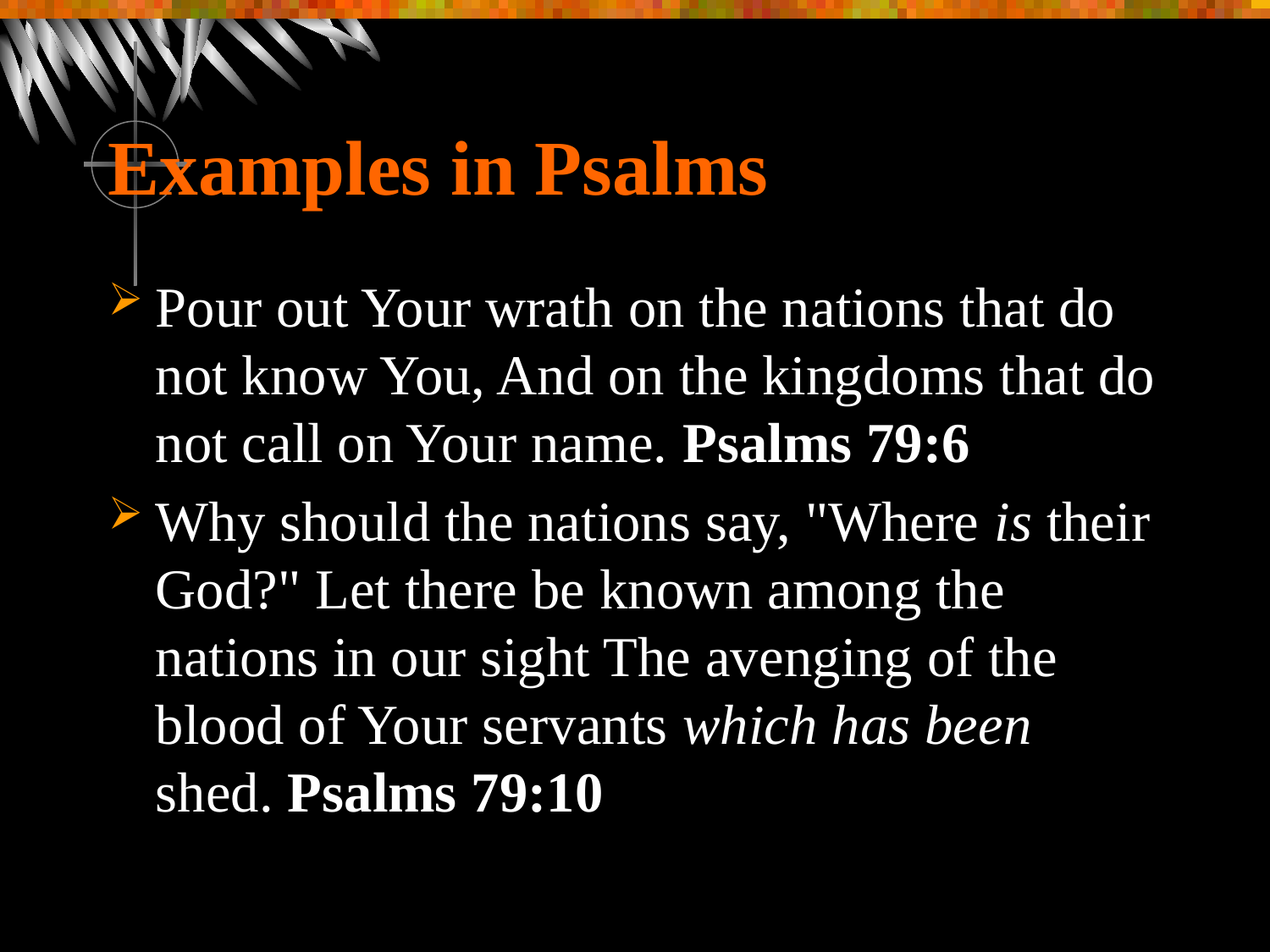

# Examples in Psalms
Pour out Your wrath on the nations that do not know You, And on the kingdoms that do not call on Your name. Psalms 79:6
Why should the nations say, "Where is their God?" Let there be known among the nations in our sight The avenging of the blood of Your servants which has been shed. Psalms 79:10